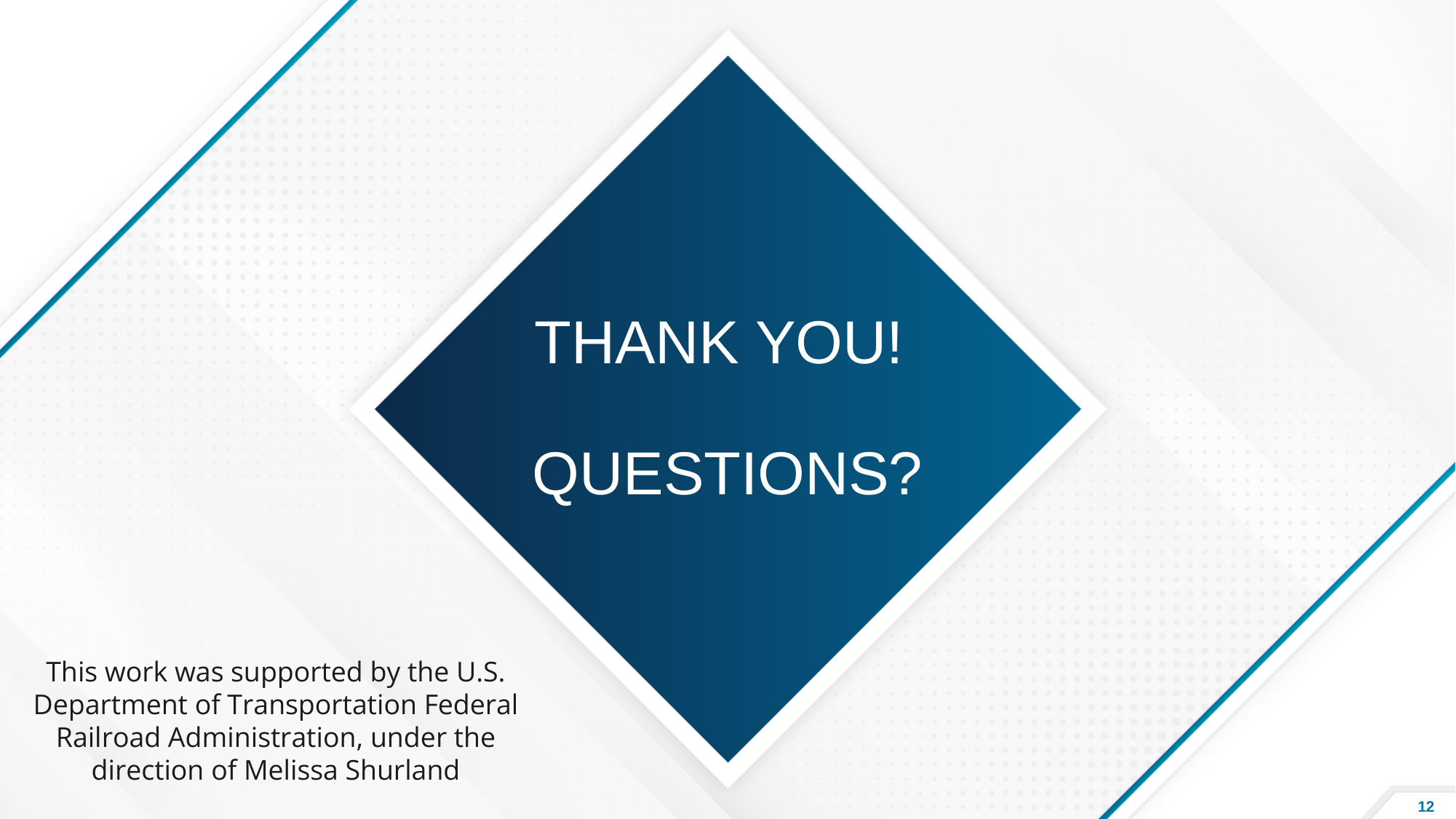

# Thank You! Questions?
This work was supported by the U.S. Department of Transportation Federal Railroad Administration, under the direction of Melissa Shurland
12